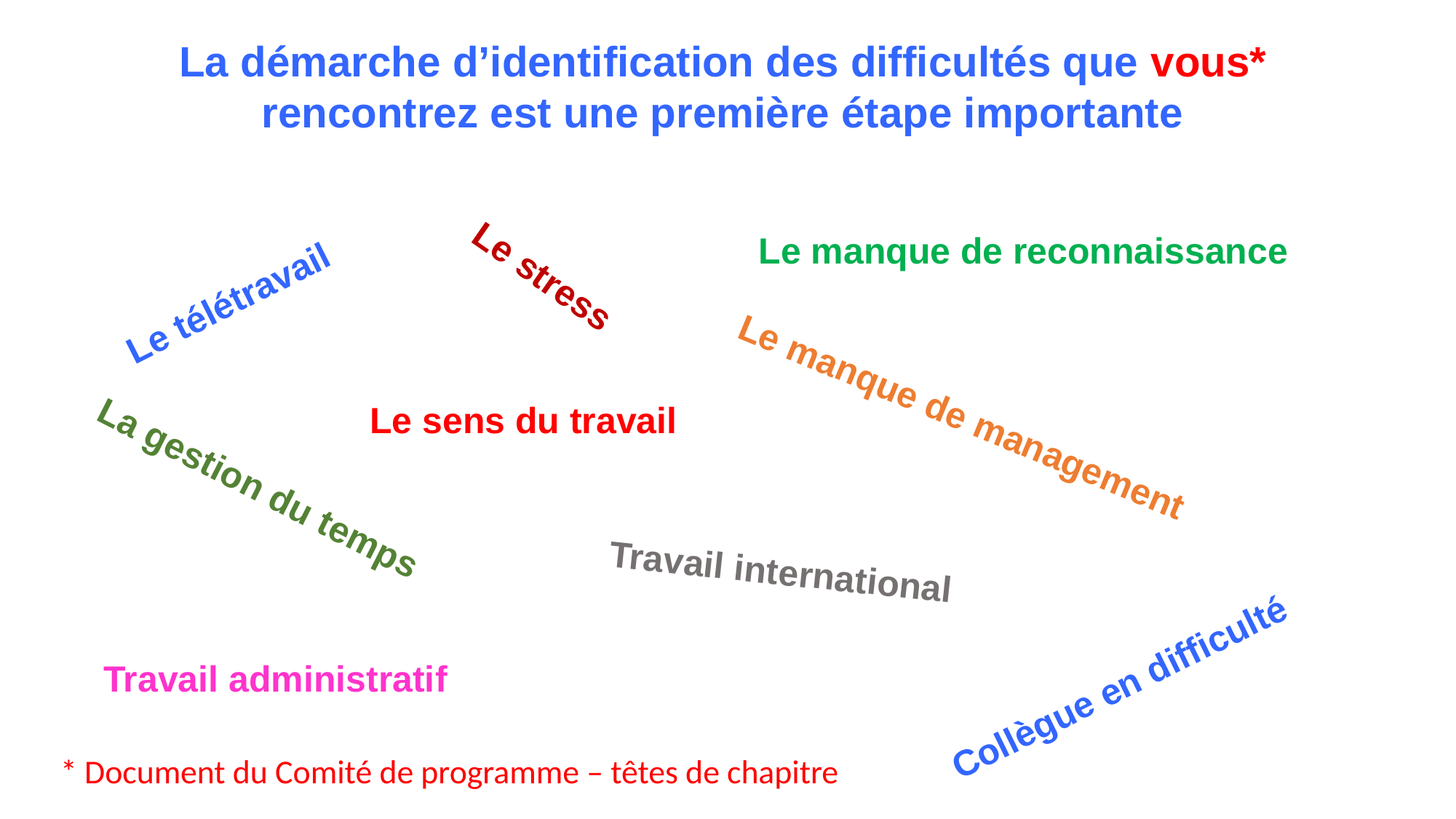

La démarche d’identification des difficultés que vous* rencontrez est une première étape importante
Le manque de reconnaissance
Le stress
Le télétravail
Le sens du travail
Le manque de management
La gestion du temps
Travail international
Collègue en difficulté
Travail administratif
* Document du Comité de programme – têtes de chapitre